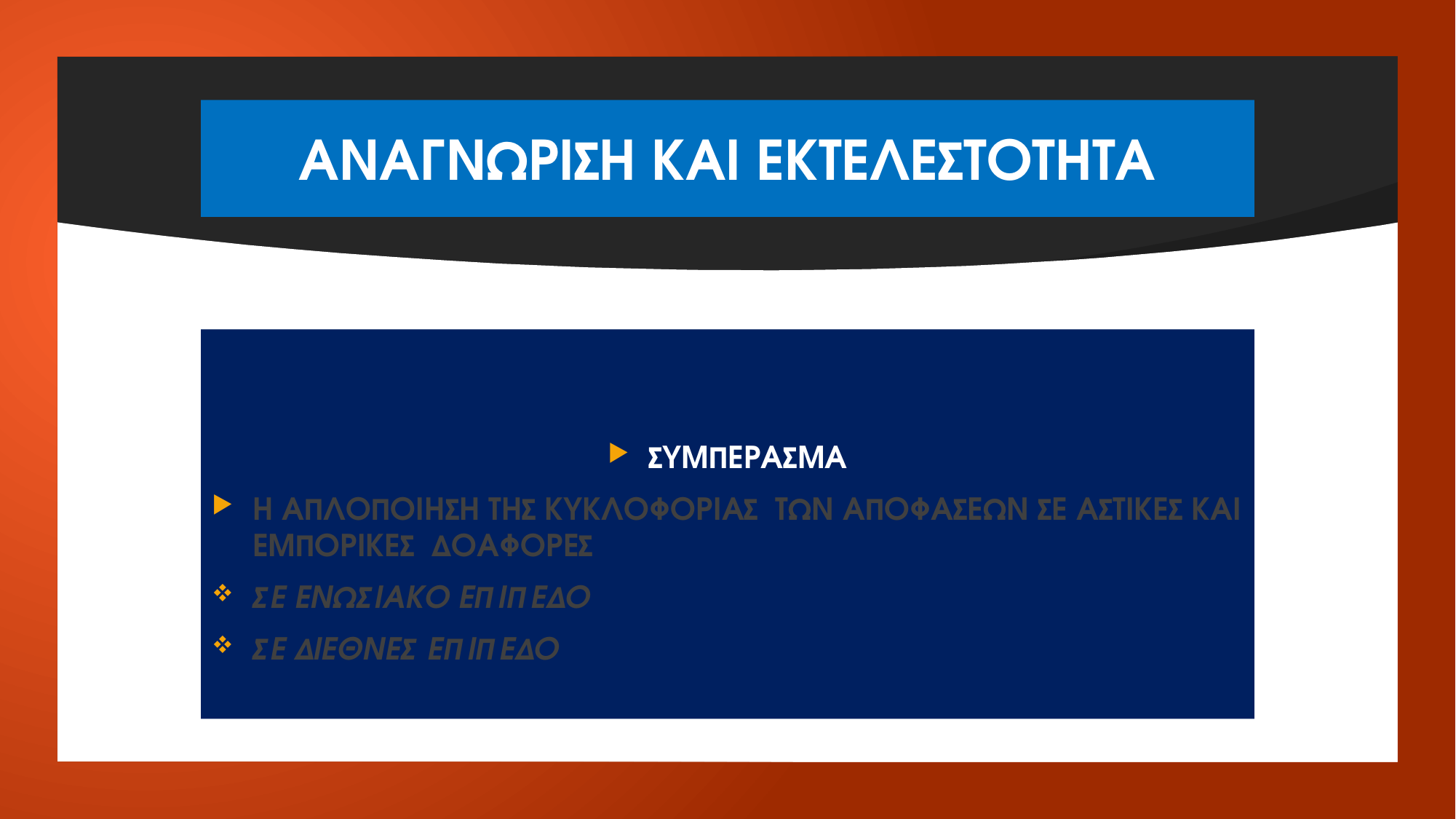

# ΑΝΑΓΝΩΡΙΣΗ ΚΑΙ ΕΚΤΕΛΕΣΤΟΤΗΤΑ

ΣΥΜΠΕΡΑΣΜΑ
Η ΑΠΛΟΠΟΙΗΣΗ ΤΗΣ ΚΥΚΛΟΦΟΡΙΑΣ  ΤΩΝ ΑΠΟΦΑΣΕΩΝ ΣΕ ΑΣΤΙΚΕΣ ΚΑΙ ΕΜΠΟΡΙΚΕΣ  ΔΟΑΦΟΡΕΣ
ΣΕ ΕΝΩΣΙΑΚΟ ΕΠΙΠΕΔΟ
ΣΕ ΔΙΕΘΝΕΣ ΕΠΙΠΕΔΟ